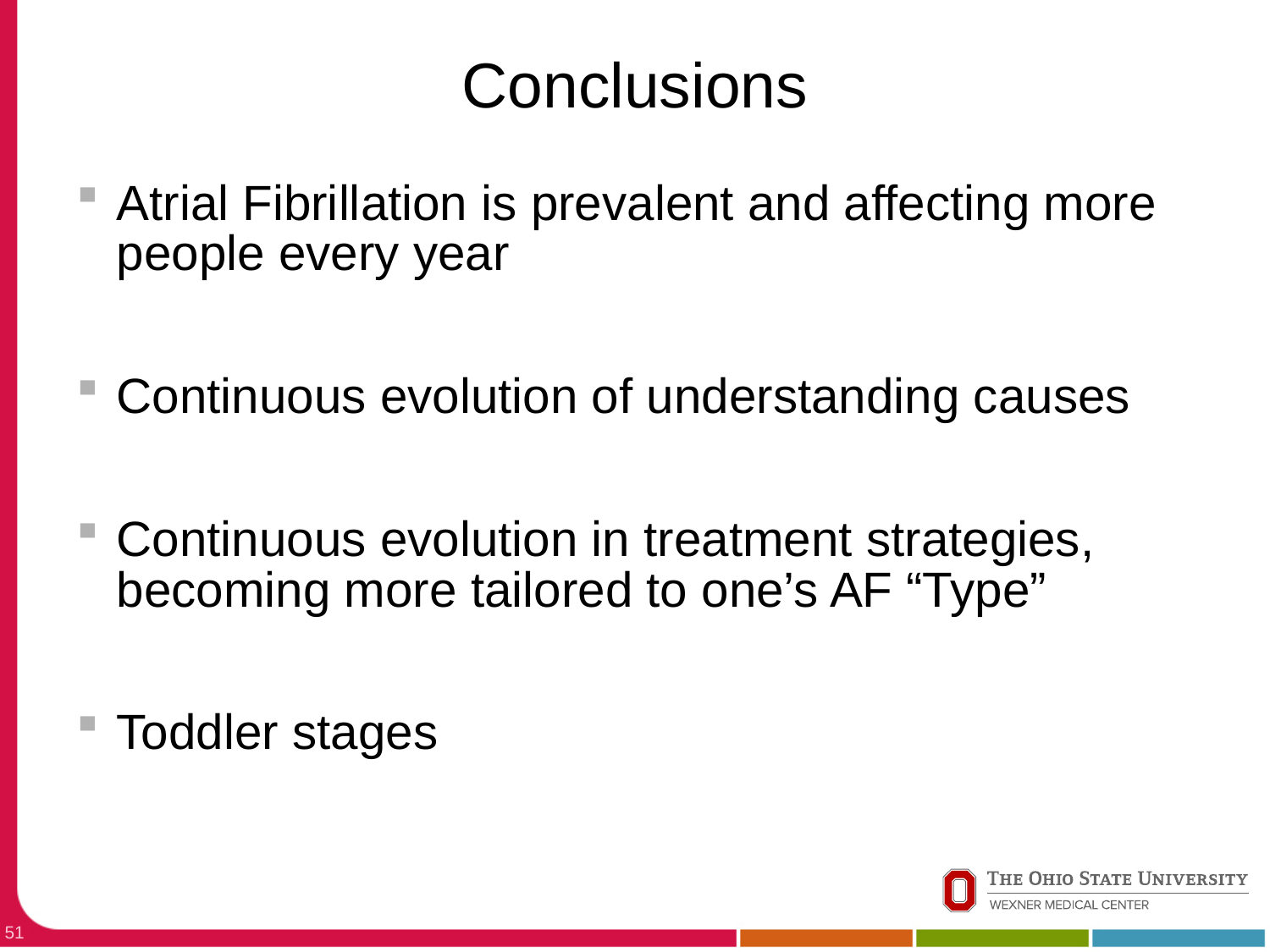

# Conclusions
Atrial Fibrillation is prevalent and affecting more people every year

Continuous evolution of understanding causes

Continuous evolution in treatment strategies, becoming more tailored to one’s AF “Type”

Toddler stages
51